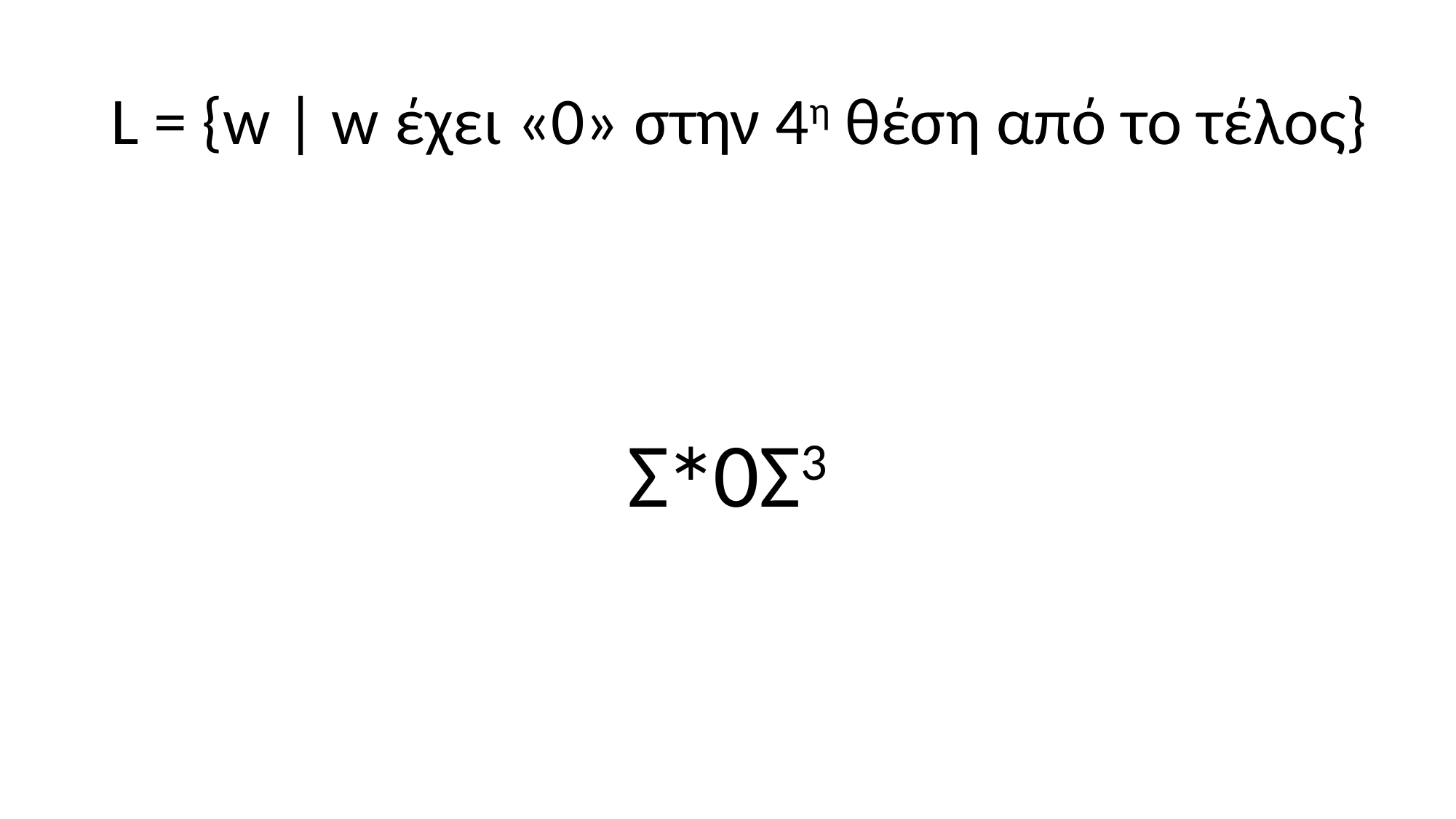

# L = {w | w έχει «0» στην 4η θέση από το τέλος}
Σ∗0Σ3